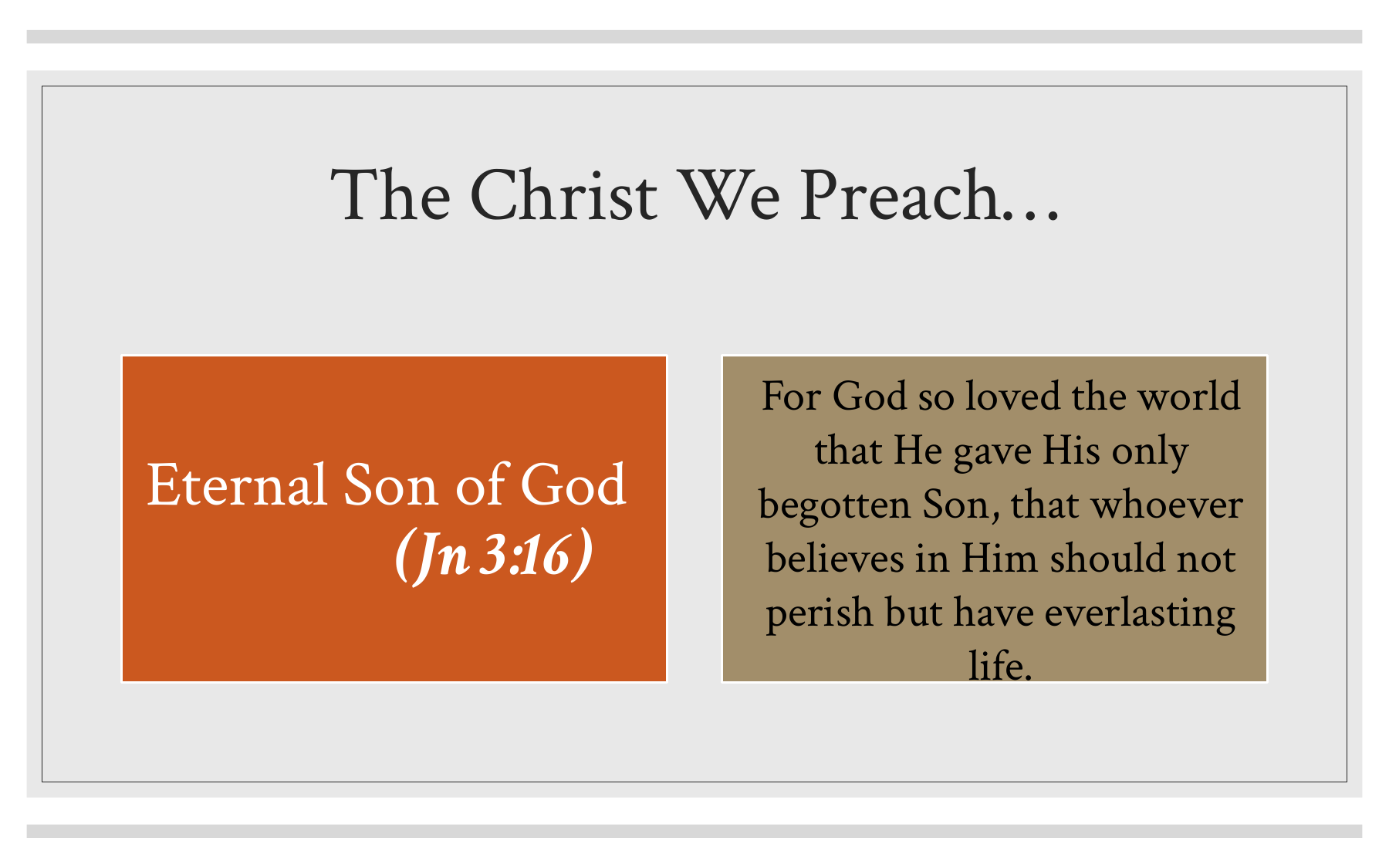

# The Christ We Preach…
Eternal Son of God                (Jn 3:16)

For God so loved the world that He gave His only begotten Son, that whoever believes in Him should not perish but have everlasting life.